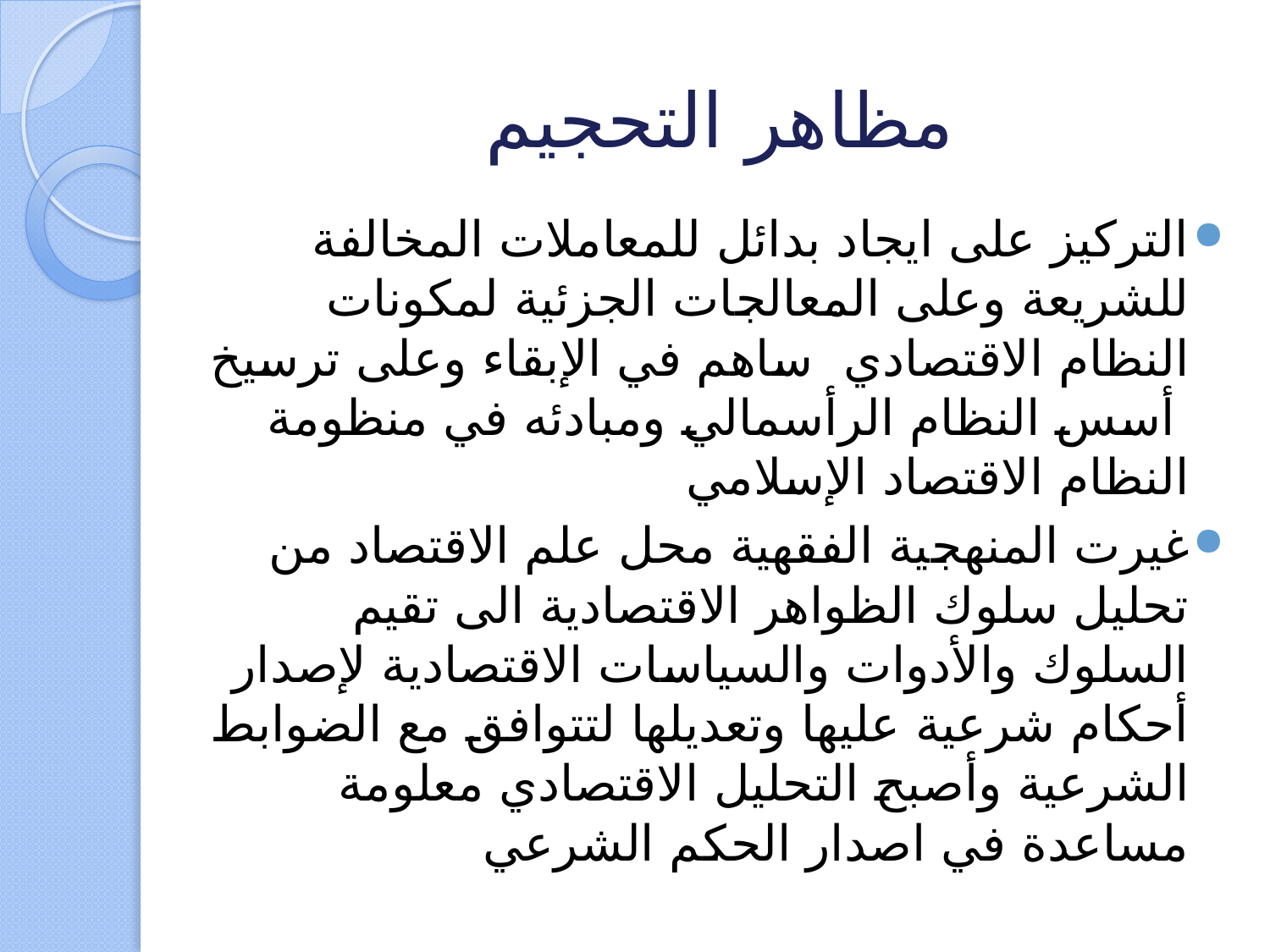

# مظاهر التحجيم
التركيز على ايجاد بدائل للمعاملات المخالفة للشريعة وعلى المعالجات الجزئية لمكونات النظام الاقتصادي  ساهم في الإبقاء وعلى ترسيخ  أسس النظام الرأسمالي ومبادئه في منظومة النظام الاقتصاد الإسلامي
غيرت المنهجية الفقهية محل علم الاقتصاد من تحليل سلوك الظواهر الاقتصادية الى تقيم السلوك والأدوات والسياسات الاقتصادية لإصدار أحكام شرعية عليها وتعديلها لتتوافق مع الضوابط الشرعية وأصبح التحليل الاقتصادي معلومة مساعدة في اصدار الحكم الشرعي